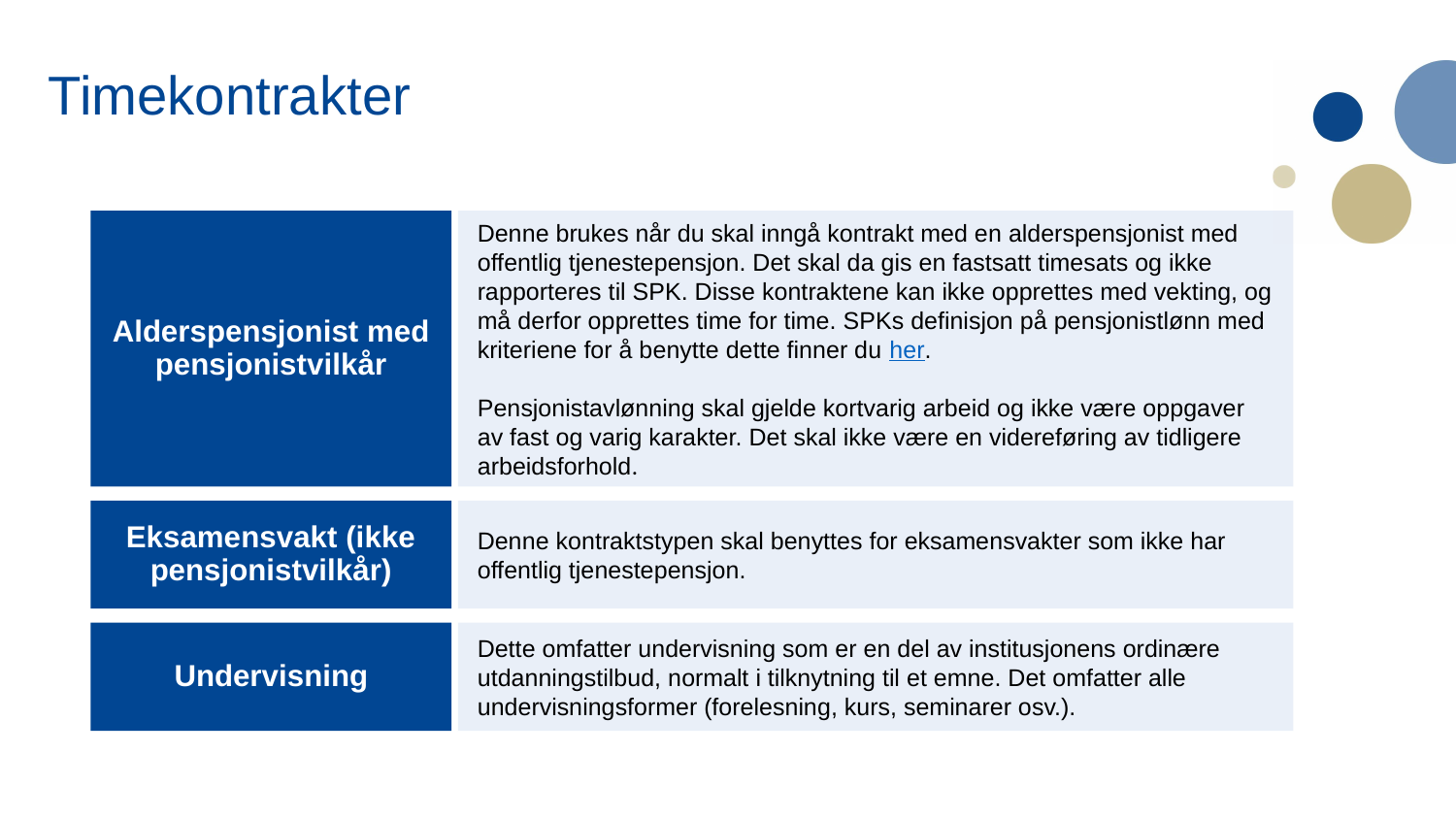

Timekontrakter
Alderspensjonist med pensjonistvilkår
Denne brukes når du skal inngå kontrakt med en alderspensjonist med offentlig tjenestepensjon. Det skal da gis en fastsatt timesats og ikke rapporteres til SPK. Disse kontraktene kan ikke opprettes med vekting, og må derfor opprettes time for time. SPKs definisjon på pensjonistlønn med kriteriene for å benytte dette finner du her.

Pensjonistavlønning skal gjelde kortvarig arbeid og ikke være oppgaver av fast og varig karakter. Det skal ikke være en videreføring av tidligere arbeidsforhold.
Eksamensvakt (ikke pensjonistvilkår)
Denne kontraktstypen skal benyttes for eksamensvakter som ikke har offentlig tjenestepensjon.
Dette omfatter undervisning som er en del av institusjonens ordinære utdanningstilbud, normalt i tilknytning til et emne. Det omfatter alle undervisningsformer (forelesning, kurs, seminarer osv.).
Undervisning